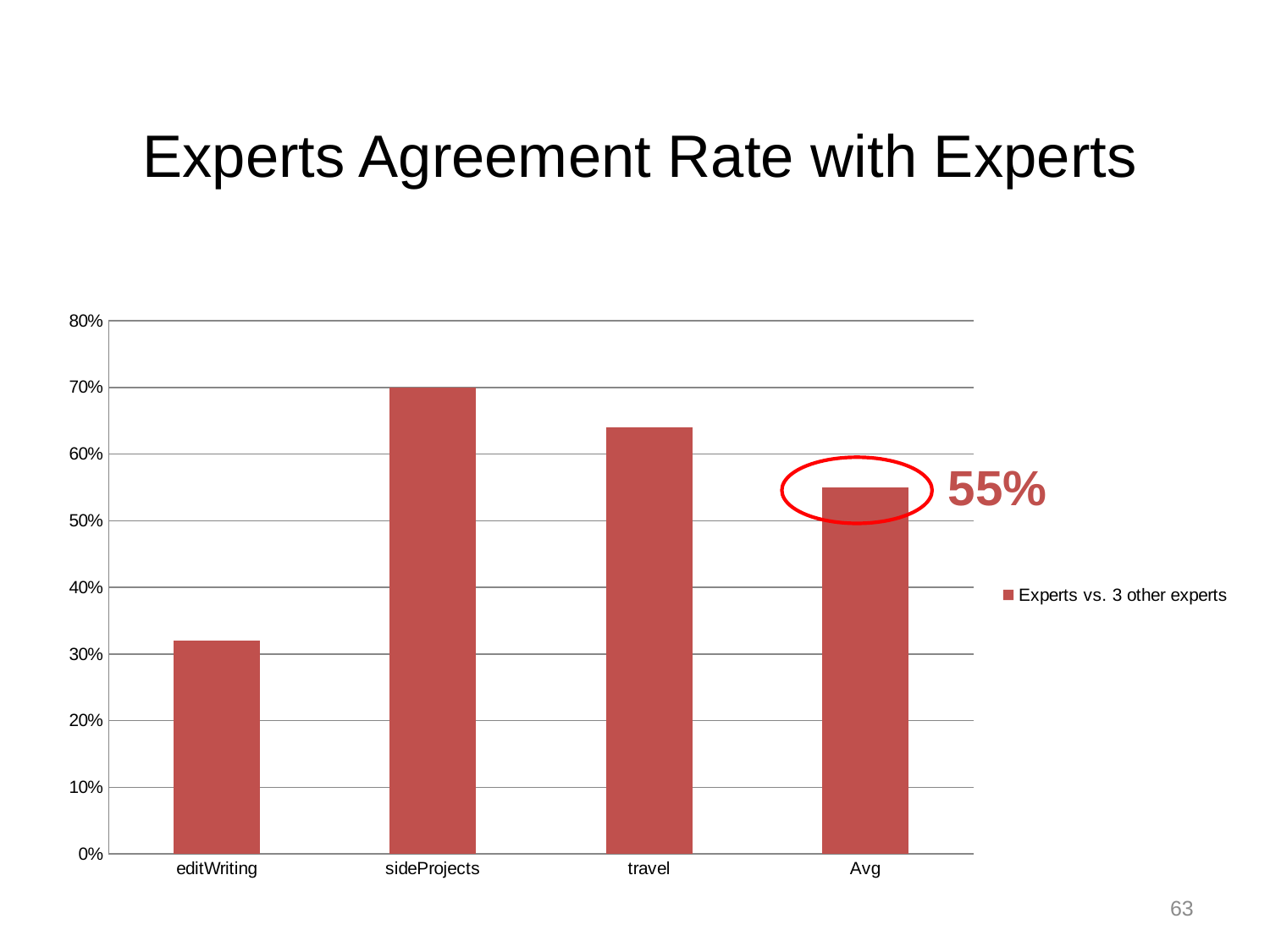

# Experts Agreement Rate with Experts

### Chart

| Category | Experts vs. 3 other experts |
|---|---|
| editWriting | 0.32 |
| sideProjects | 0.7 |
| travel | 0.64 |
| Avg | 0.55 |
55%

63